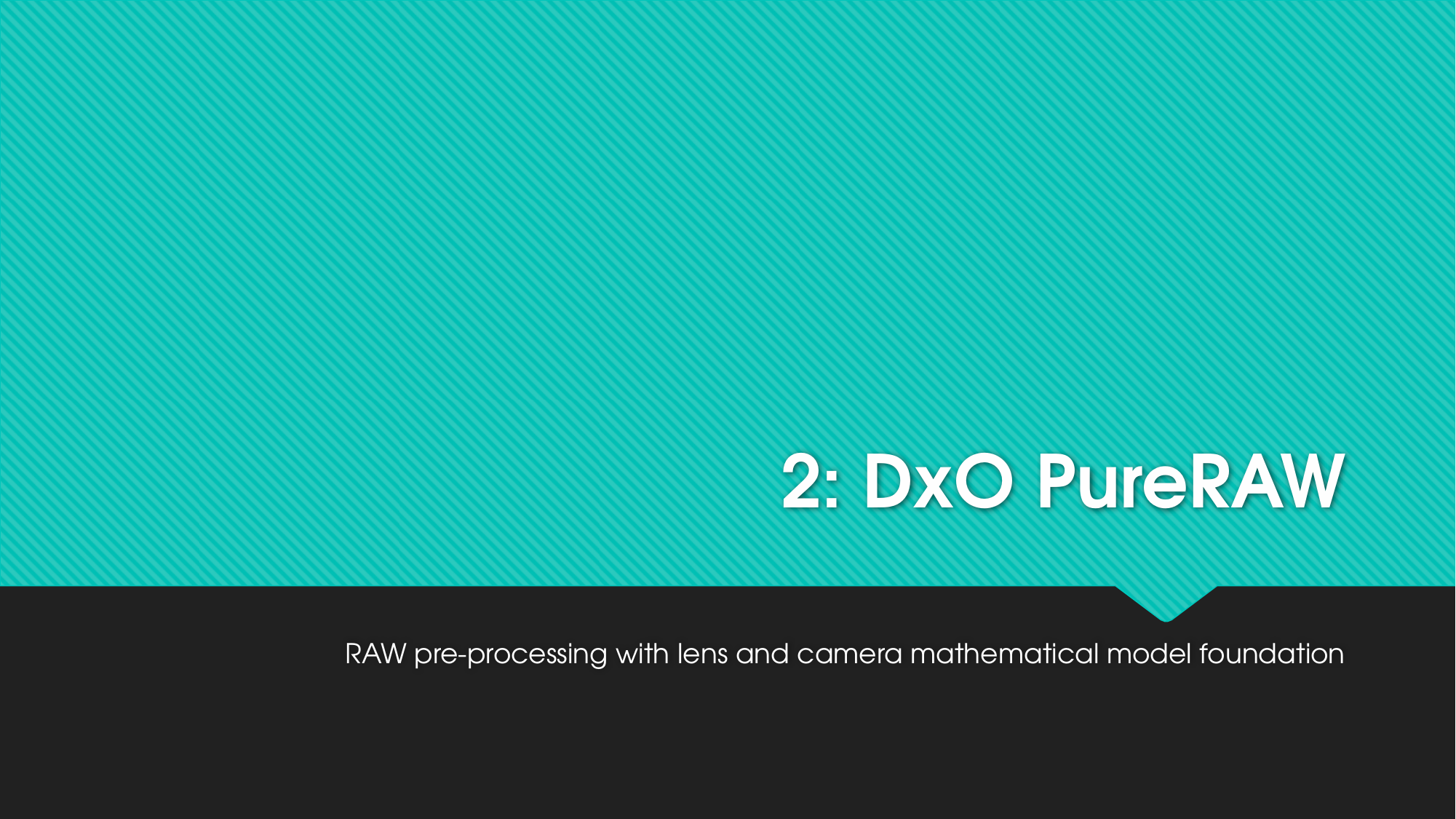

# 2: DxO PureRAW
RAW pre-processing with lens and camera mathematical model foundation